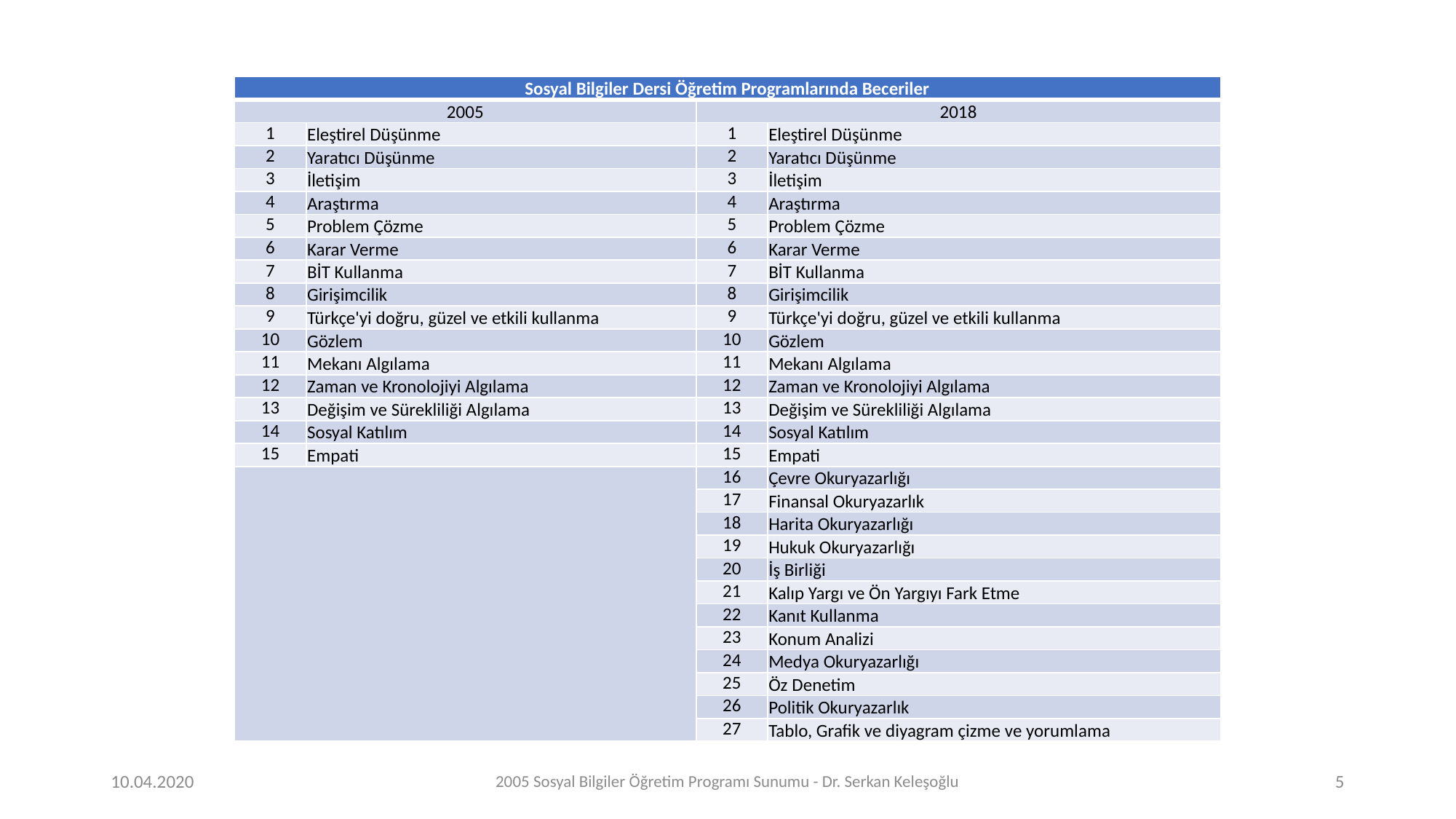

| Sosyal Bilgiler Dersi Öğretim Programlarında Beceriler |  |  |  |
| --- | --- | --- | --- |
| 2005 |  | 2018 |  |
| 1 | Eleştirel Düşünme | 1 | Eleştirel Düşünme |
| 2 | Yaratıcı Düşünme | 2 | Yaratıcı Düşünme |
| 3 | İletişim | 3 | İletişim |
| 4 | Araştırma | 4 | Araştırma |
| 5 | Problem Çözme | 5 | Problem Çözme |
| 6 | Karar Verme | 6 | Karar Verme |
| 7 | BİT Kullanma | 7 | BİT Kullanma |
| 8 | Girişimcilik | 8 | Girişimcilik |
| 9 | Türkçe'yi doğru, güzel ve etkili kullanma | 9 | Türkçe'yi doğru, güzel ve etkili kullanma |
| 10 | Gözlem | 10 | Gözlem |
| 11 | Mekanı Algılama | 11 | Mekanı Algılama |
| 12 | Zaman ve Kronolojiyi Algılama | 12 | Zaman ve Kronolojiyi Algılama |
| 13 | Değişim ve Sürekliliği Algılama | 13 | Değişim ve Sürekliliği Algılama |
| 14 | Sosyal Katılım | 14 | Sosyal Katılım |
| 15 | Empati | 15 | Empati |
|  |  | 16 | Çevre Okuryazarlığı |
|  |  | 17 | Finansal Okuryazarlık |
|  |  | 18 | Harita Okuryazarlığı |
|  |  | 19 | Hukuk Okuryazarlığı |
|  |  | 20 | İş Birliği |
|  |  | 21 | Kalıp Yargı ve Ön Yargıyı Fark Etme |
|  |  | 22 | Kanıt Kullanma |
|  |  | 23 | Konum Analizi |
|  |  | 24 | Medya Okuryazarlığı |
|  |  | 25 | Öz Denetim |
|  |  | 26 | Politik Okuryazarlık |
|  |  | 27 | Tablo, Grafik ve diyagram çizme ve yorumlama |
10.04.2020
2005 Sosyal Bilgiler Öğretim Programı Sunumu - Dr. Serkan Keleşoğlu
5